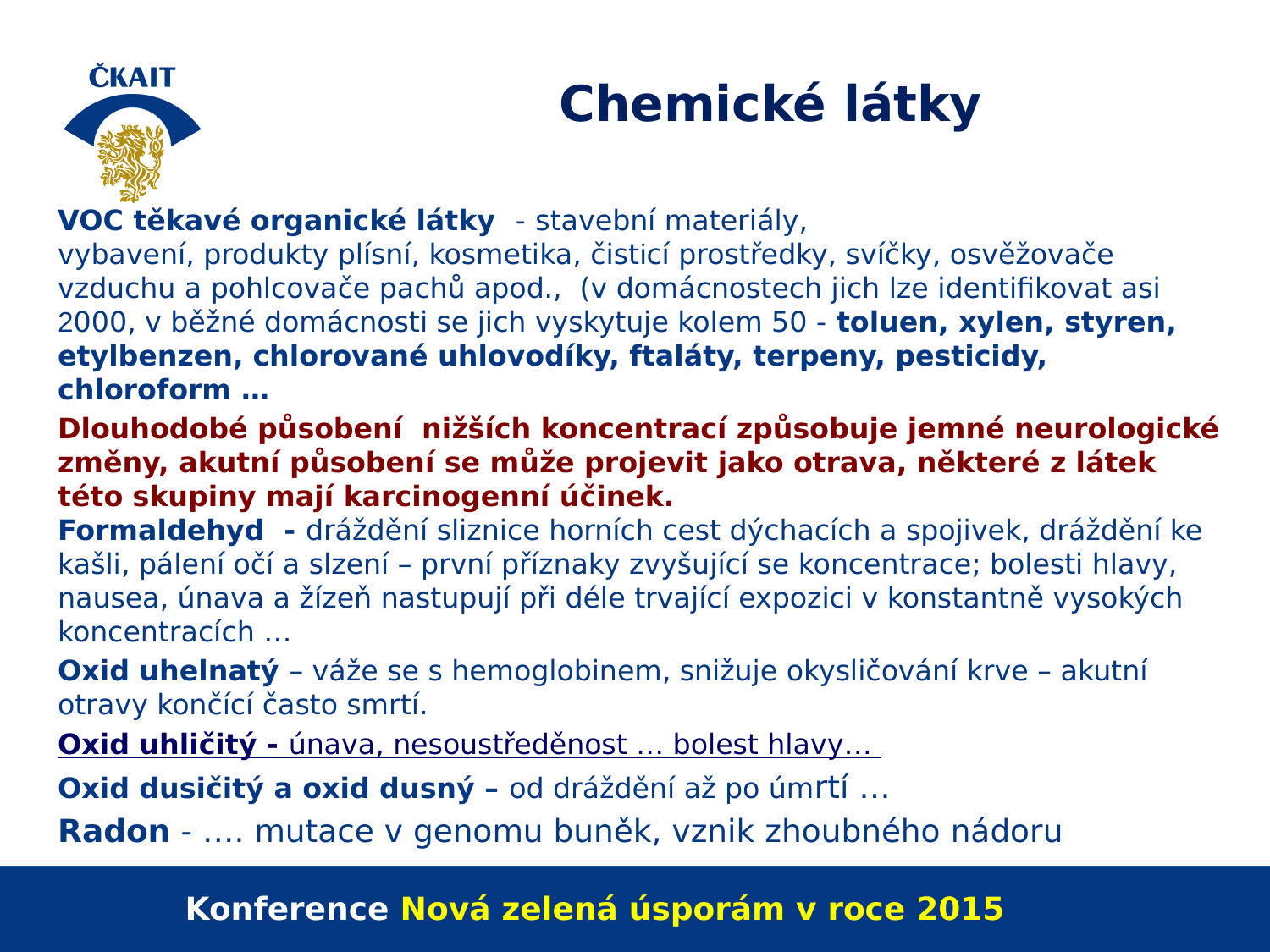

# Chemické látky
VOC těkavé organické látky  - stavební materiály,
vybavení, produkty plísní, kosmetika, čisticí prostředky, svíčky, osvěžovače vzduchu a pohlcovače pachů apod.,  (v domácnostech jich lze identifikovat asi  2000, v běžné domácnosti se jich vyskytuje kolem 50 - toluen, xylen, styren, etylbenzen, chlorované uhlovodíky, ftaláty, terpeny, pesticidy, chloroform …
Dlouhodobé působení  nižších koncentrací způsobuje jemné neurologické změny, akutní působení se může projevit jako otrava, některé z látek této skupiny mají karcinogenní účinek.
Formaldehyd  - dráždění sliznice horních cest dýchacích a spojivek, dráždění ke kašli, pálení očí a slzení – první příznaky zvyšující se koncentrace; bolesti hlavy, nausea, únava a žízeň nastupují při déle trvající expozici v konstantně vysokých koncentracích …
Oxid uhelnatý – váže se s hemoglobinem, snižuje okysličování krve – akutní otravy končící často smrtí.
Oxid uhličitý - únava, nesoustředěnost … bolest hlavy…
Oxid dusičitý a oxid dusný – od dráždění až po úmrtí …
Radon - …. mutace v genomu buněk, vznik zhoubného nádoru

Konference Nová zelená úsporám v roce 2015